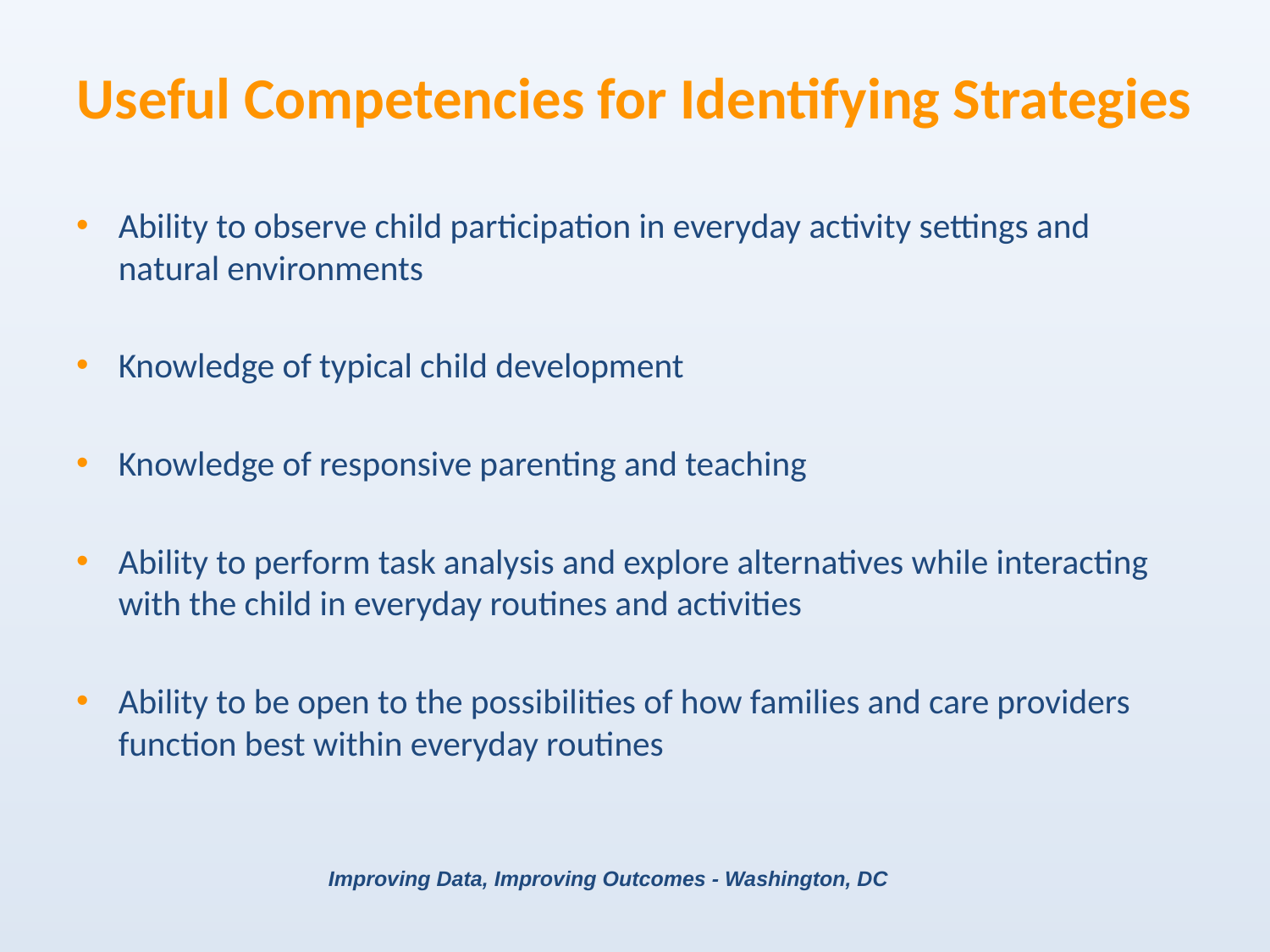

# Useful Competencies for Identifying Strategies
Ability to observe child participation in everyday activity settings and natural environments

Knowledge of typical child development

Knowledge of responsive parenting and teaching

Ability to perform task analysis and explore alternatives while interacting with the child in everyday routines and activities

Ability to be open to the possibilities of how families and care providers function best within everyday routines

Improving Data, Improving Outcomes - Washington, DC